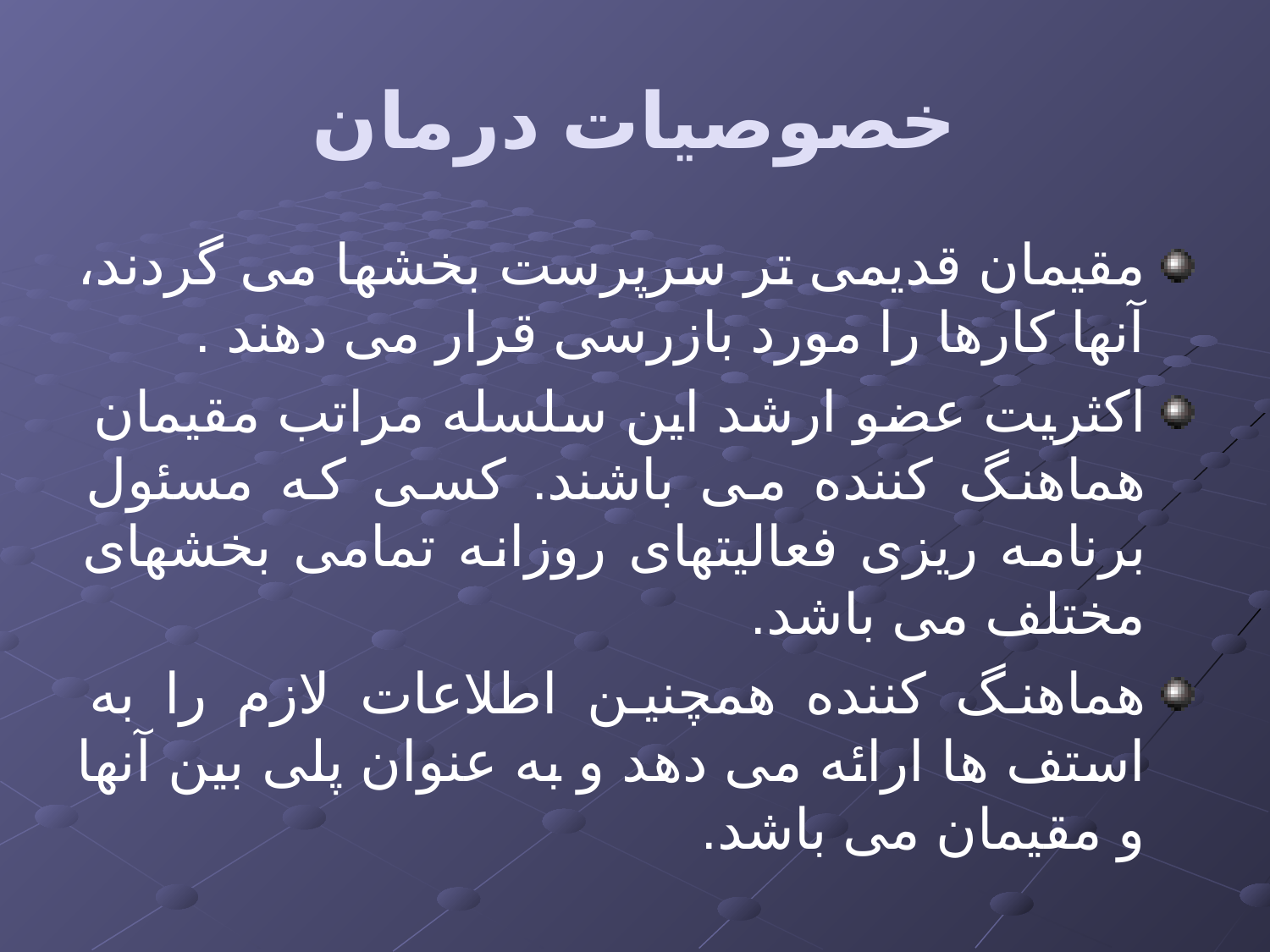

# خصوصیات درمان
مقیمان قدیمی تر سرپرست بخشها می گردند، آنها کارها را مورد بازرسی قرار می دهند .
اکثریت عضو ارشد این سلسله مراتب مقیمان  هماهنگ کننده می باشند. کسی که مسئول برنامه ریزی فعالیتهای روزانه تمامی بخشهای مختلف می باشد.
هماهنگ کننده همچنین اطلاعات لازم را به استف ها ارائه می دهد و به عنوان پلی بین آنها و مقیمان می باشد.